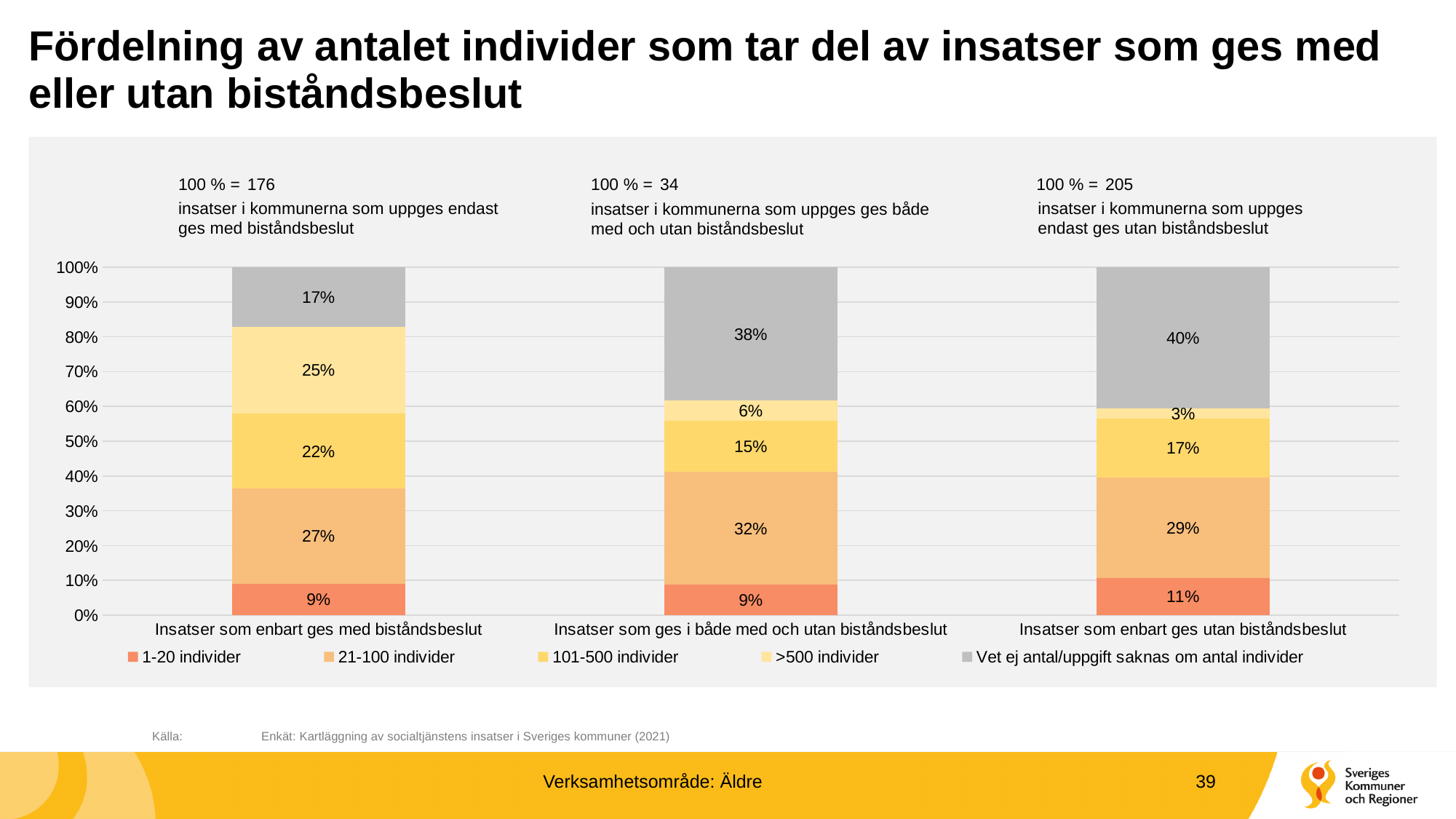

# Fördelning av antalet individer som tar del av insatser som ges med eller utan biståndsbeslut
100 % =
176
100 % =
34
100 % =
205
insatser i kommunerna som uppges endast ges med biståndsbeslut
insatser i kommunerna som uppges endast ges utan biståndsbeslut
insatser i kommunerna som uppges ges både med och utan biståndsbeslut

### Chart

| Category | 1-20 individer | 21-100 individer | 101-500 individer | >500 individer | Vet ej antal/uppgift saknas om antal individer |
|---|---|---|---|---|---|
| Insatser som enbart ges med biståndsbeslut | 0.09090909090909091 | 0.2727272727272727 | 0.2159090909090909 | 0.25 | 0.17045454545454544 |
| Insatser som ges i både med och utan biståndsbeslut | 0.08823529411764706 | 0.3235294117647059 | 0.14705882352941177 | 0.058823529411764705 | 0.38235294117647056 |
| Insatser som enbart ges utan biståndsbeslut | 0.1073170731707317 | 0.28780487804878047 | 0.17073170731707318 | 0.02926829268292683 | 0.40487804878048783 |
	Källa:	Enkät: Kartläggning av socialtjänstens insatser i Sveriges kommuner (2021)
Verksamhetsområde: Äldre
39